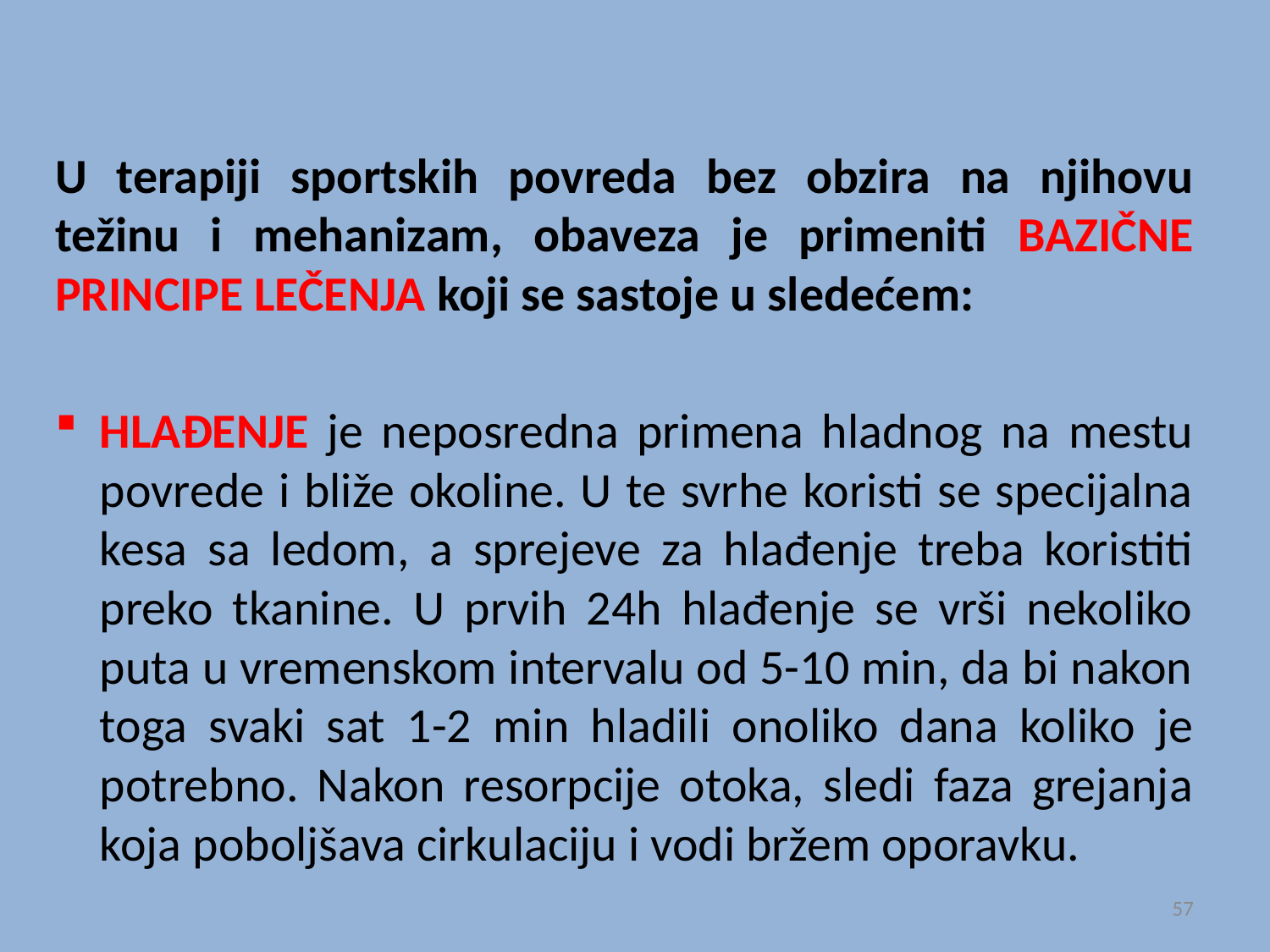

U terapiji sportskih povreda bez obzira na njihovu težinu i mehanizam, obaveza je primeniti BAZIČNE PRINCIPE LEČENJA koji se sastoje u sledećem:

HLAĐENJE je neposredna primena hladnog na mestu povrede i bliže okoline. U te svrhe koristi se specijalna kesa sa ledom, a sprejeve za hlađenje treba koristiti preko tkanine. U prvih 24h hlađenje se vrši nekoliko puta u vremenskom intervalu od 5-10 min, da bi nakon toga svaki sat 1-2 min hladili onoliko dana koliko je potrebno. Nakon resorpcije otoka, sledi faza grejanja koja poboljšava cirkulaciju i vodi bržem oporavku.
57